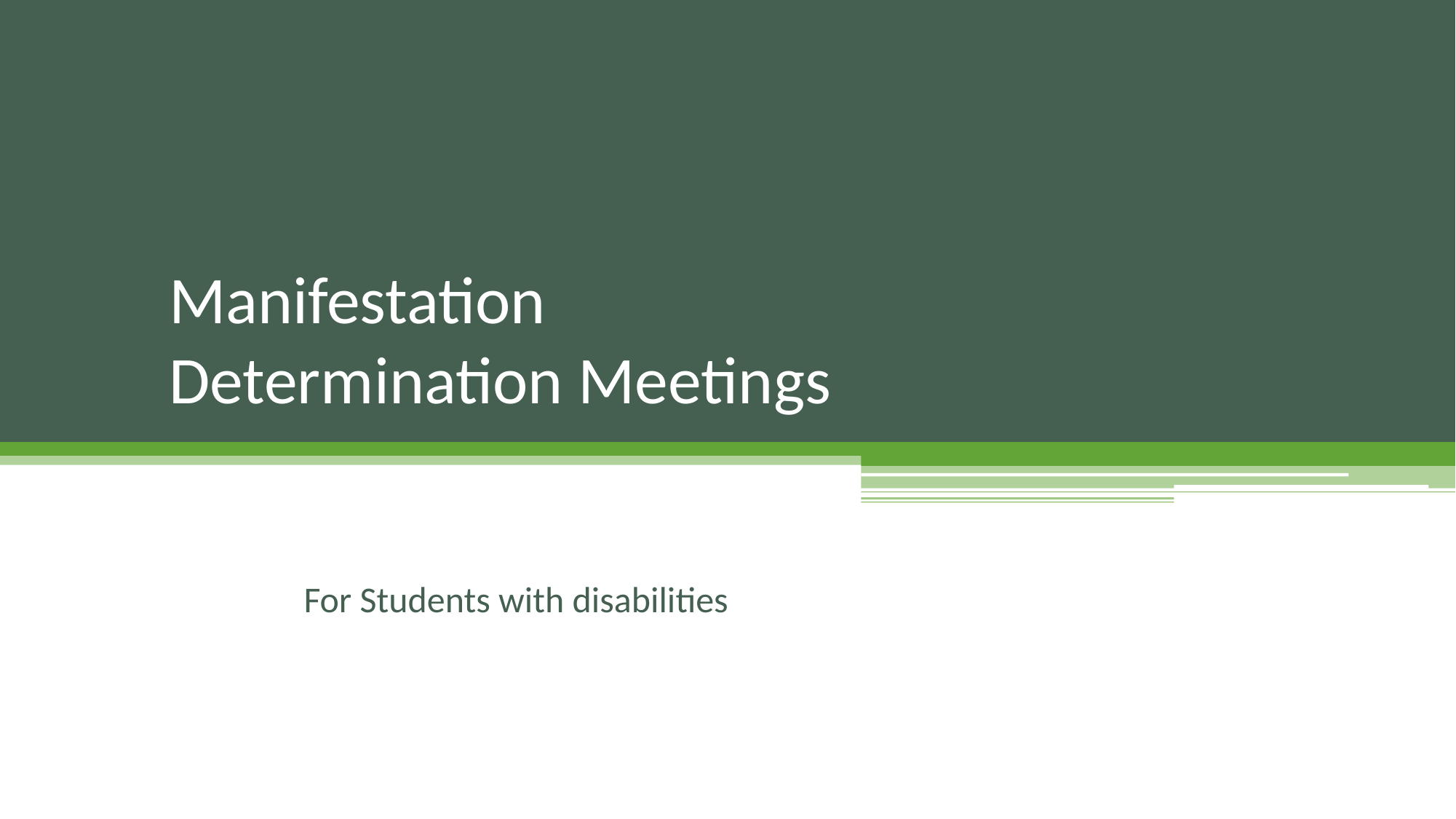

# Manifestation Determination Meetings
For Students with disabilities